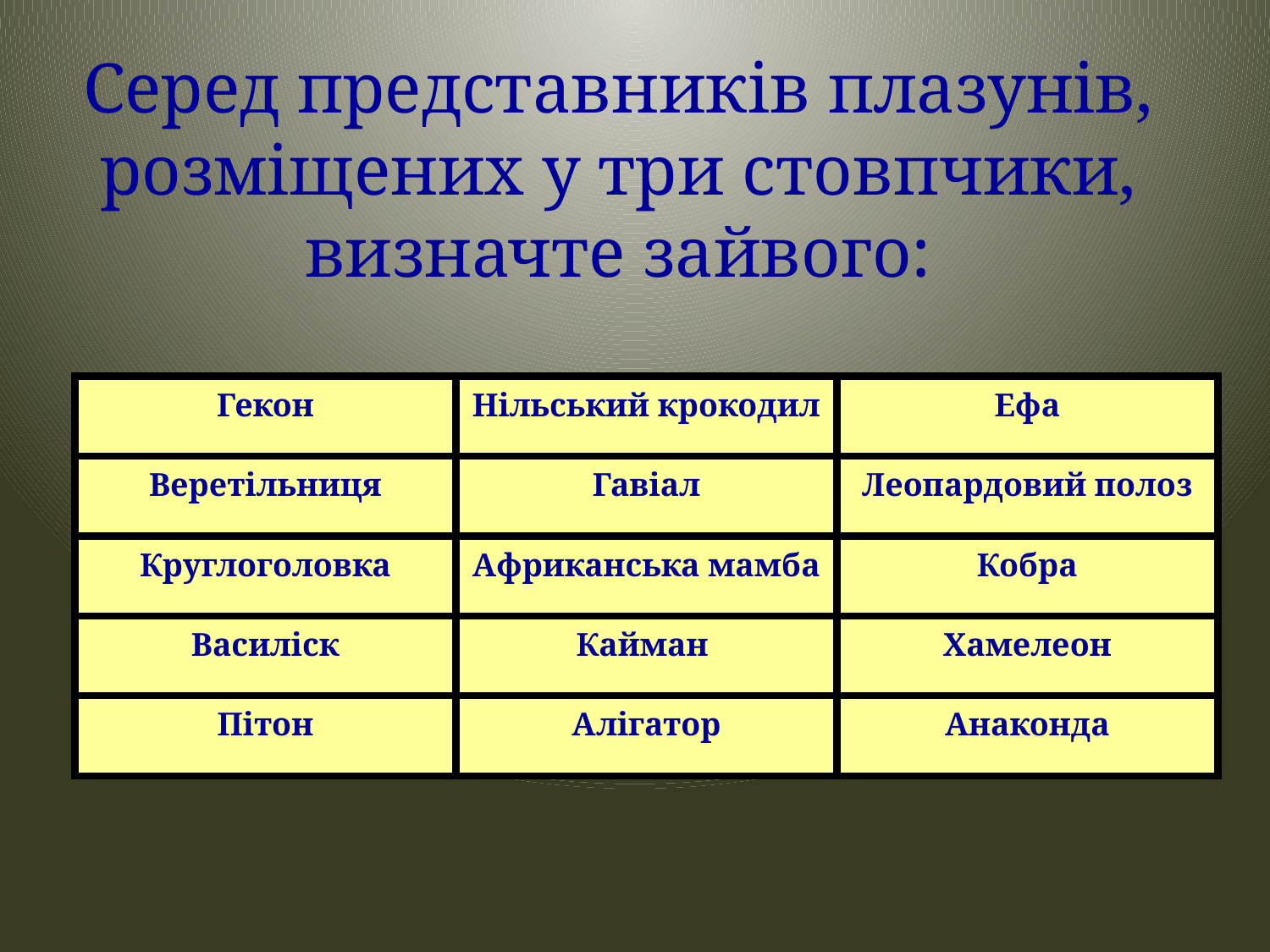

# Серед представників плазунів, розміщених у три стовпчики, визначте зайвого:
| Гекон | Нільський крокодил | Ефа |
| --- | --- | --- |
| Веретільниця | Гавіал | Леопардовий полоз |
| Круглоголовка | Африканська мамба | Кобра |
| Василіск | Кайман | Хамелеон |
| Пітон | Алігатор | Анаконда |